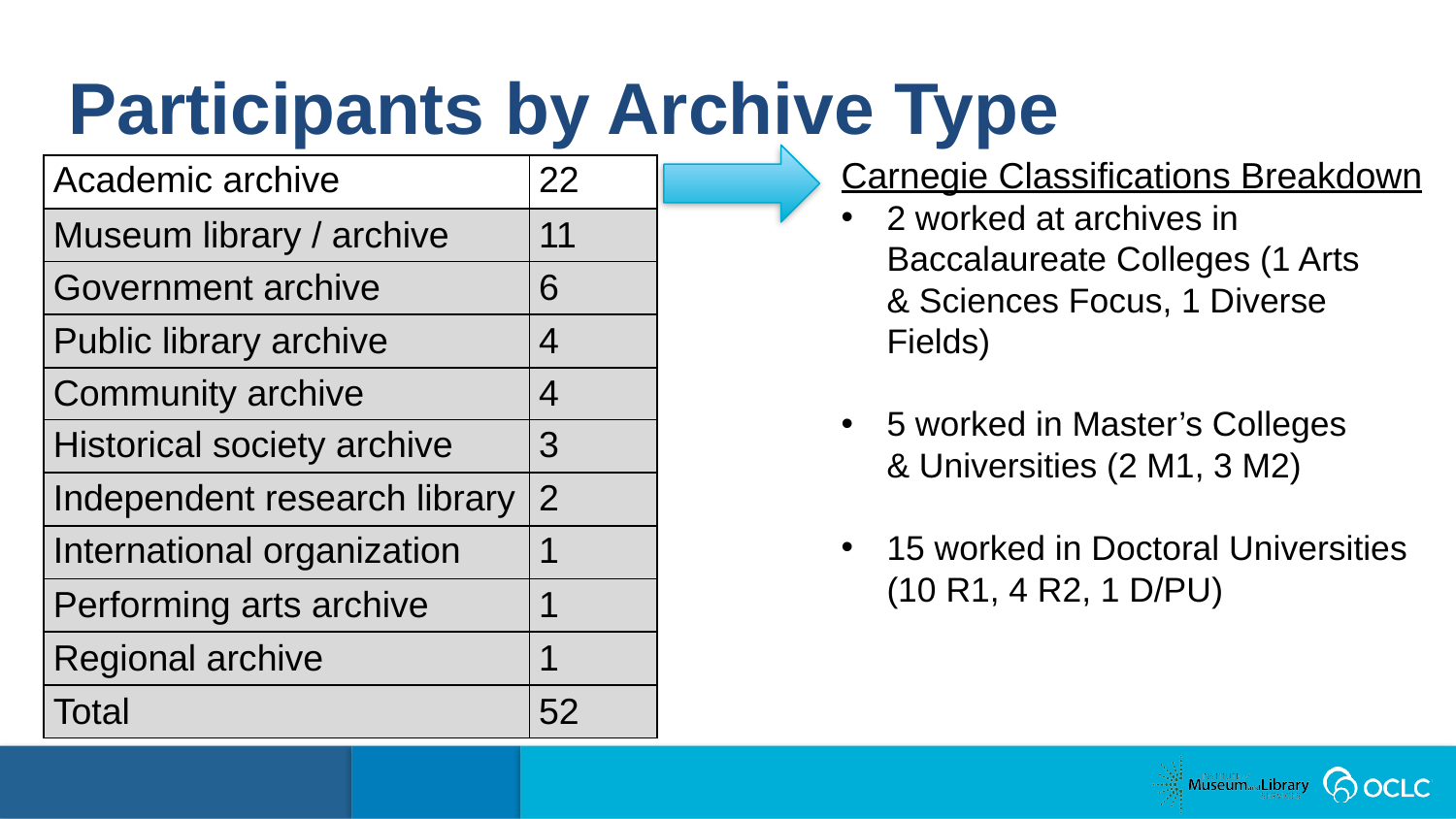

Participants by Archive Type

Carnegie Classifications Breakdown
2 worked at archives in Baccalaureate Colleges (1 Arts & Sciences Focus, 1 Diverse Fields) ​

5 worked in Master’s Colleges & Universities (2 M1, 3 M2)​

15 worked in Doctoral Universities (10 R1, 4 R2, 1 D/PU) ​
| Academic archive | 22 |
| --- | --- |
| Museum library / archive | 11 |
| Government archive | 6 |
| Public library archive | 4 |
| Community archive | 4 |
| Historical society archive | 3 |
| Independent research library | 2 |
| International organization | 1 |
| Performing arts archive | 1 |
| Regional archive | 1 |
| Total | 52 |